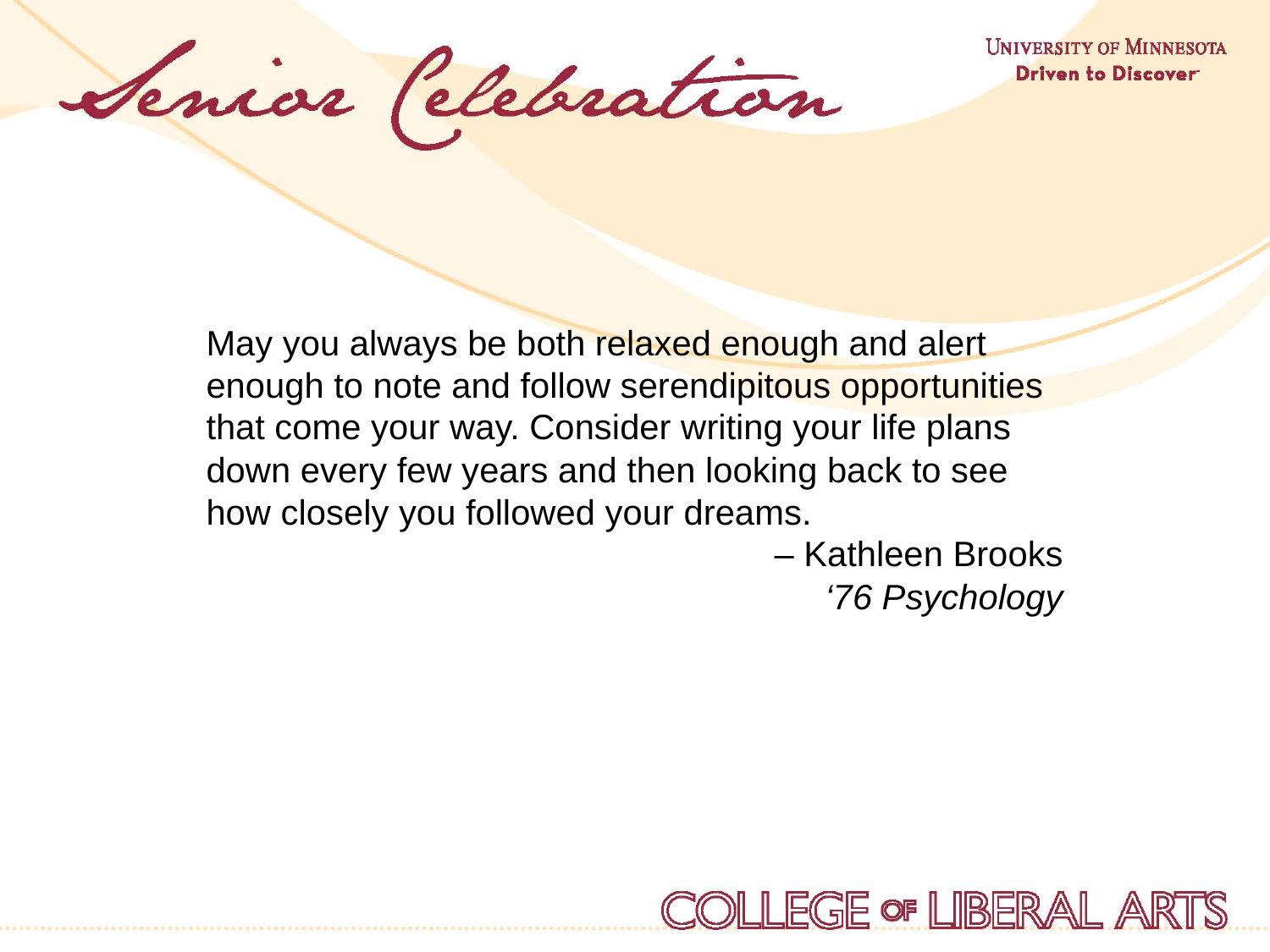

May you always be both relaxed enough and alert enough to note and follow serendipitous opportunities that come your way. Consider writing your life plans down every few years and then looking back to see how closely you followed your dreams.
– Kathleen Brooks
‘76 Psychology